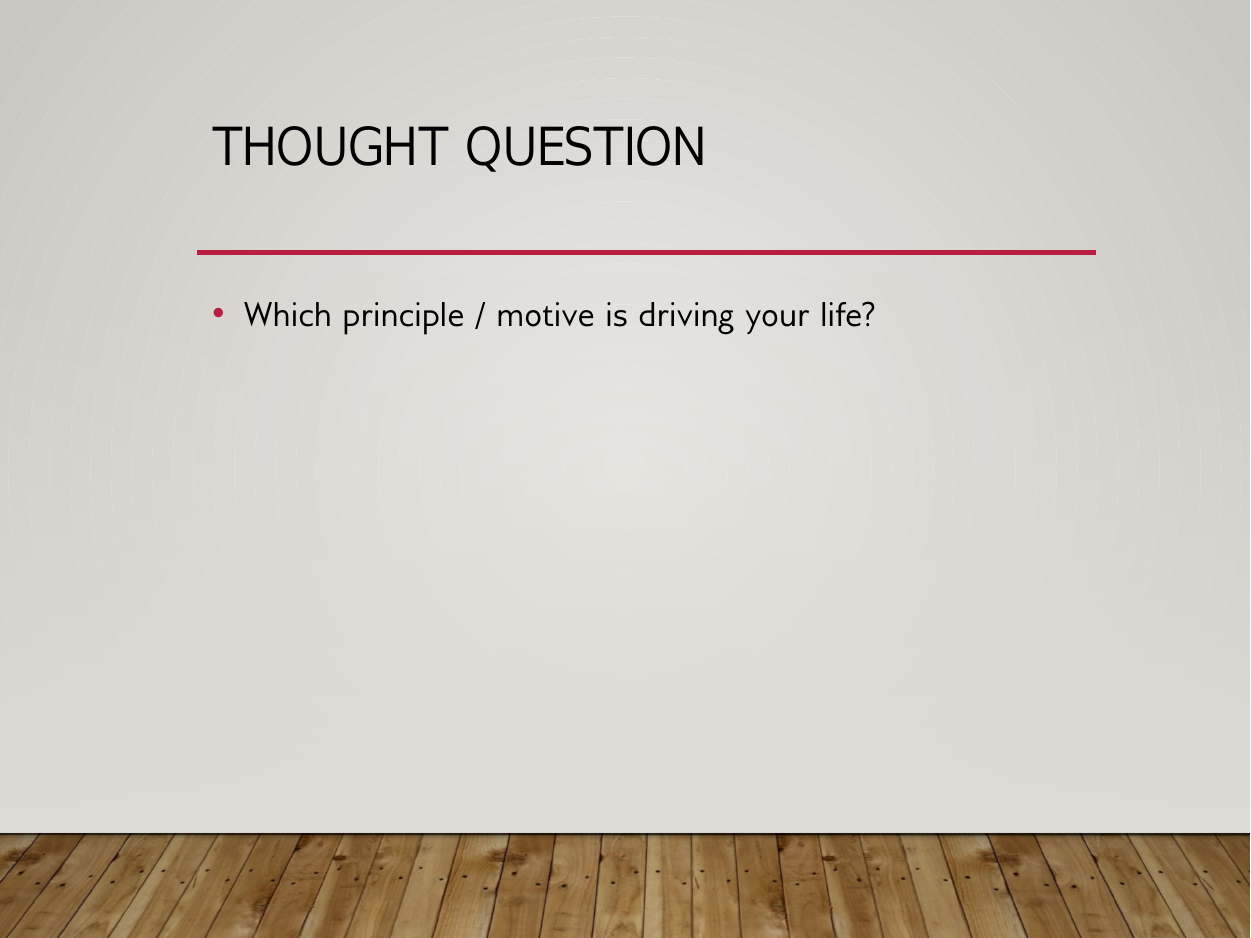

# thought question
Which principle / motive is driving your life?